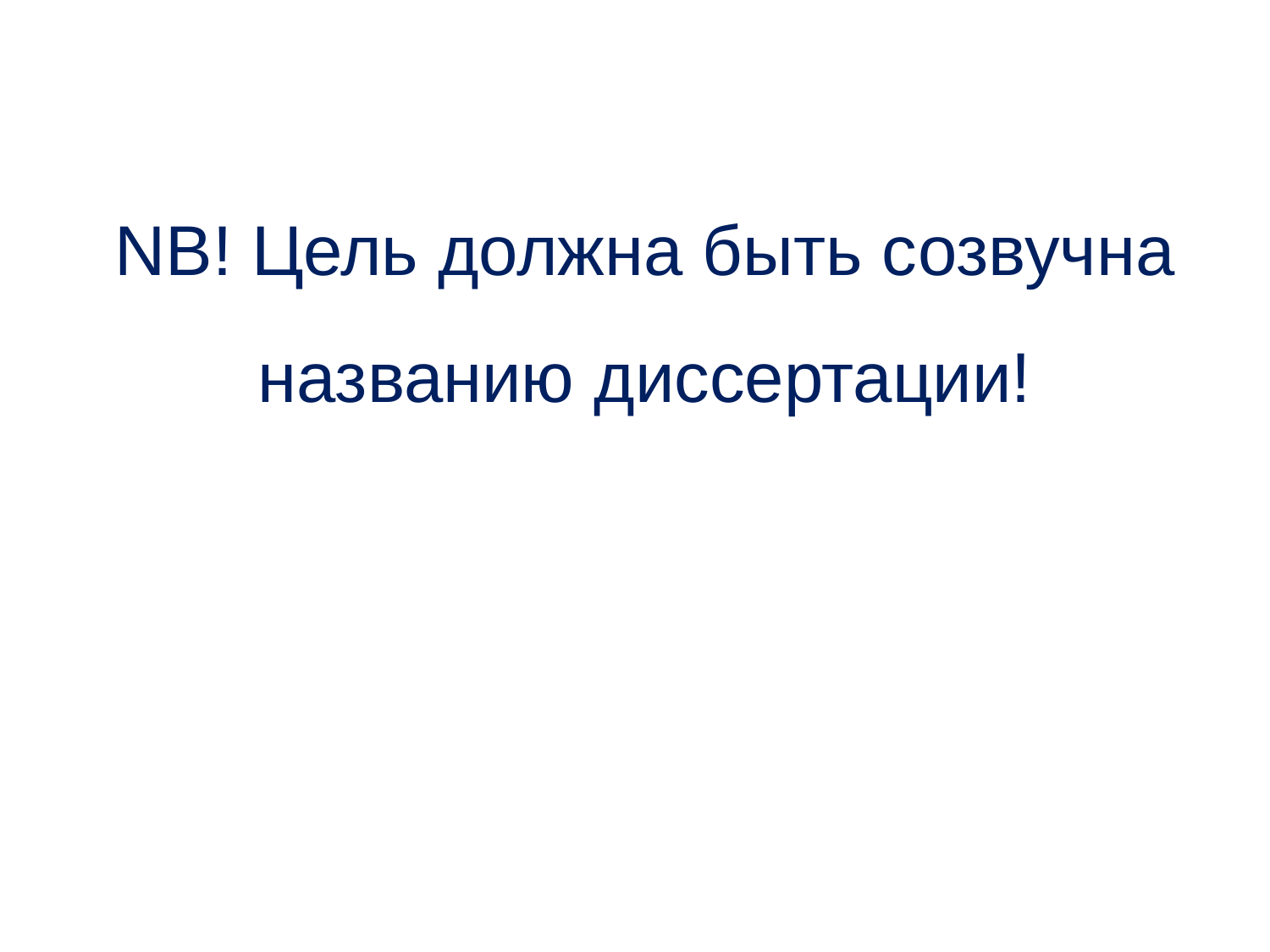

NB! Цель должна быть созвучна названию диссертации!